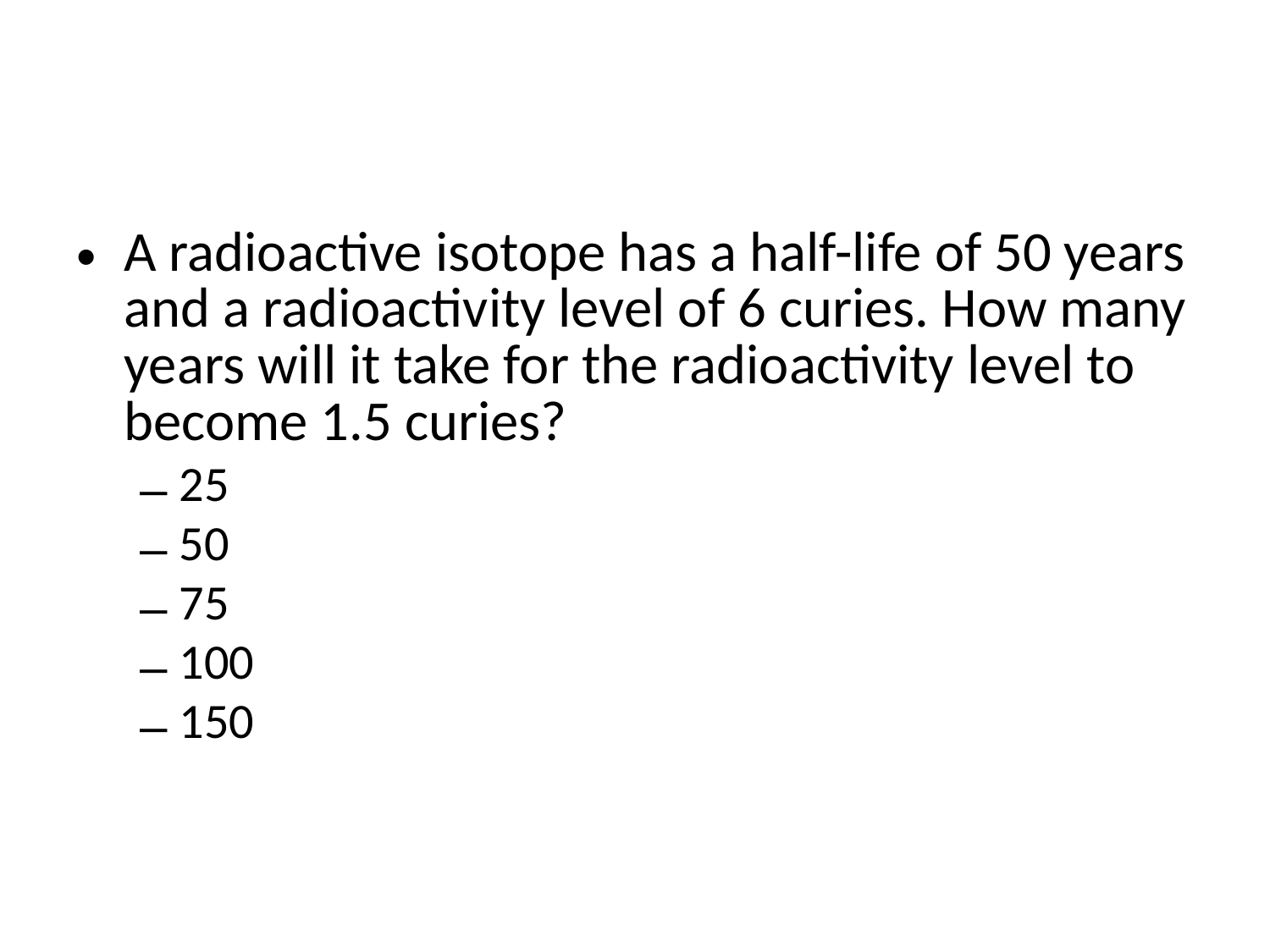

#
A radioactive isotope has a half-life of 50 years and a radioactivity level of 6 curies. How many years will it take for the radioactivity level to become 1.5 curies?
25
50
75
100
150